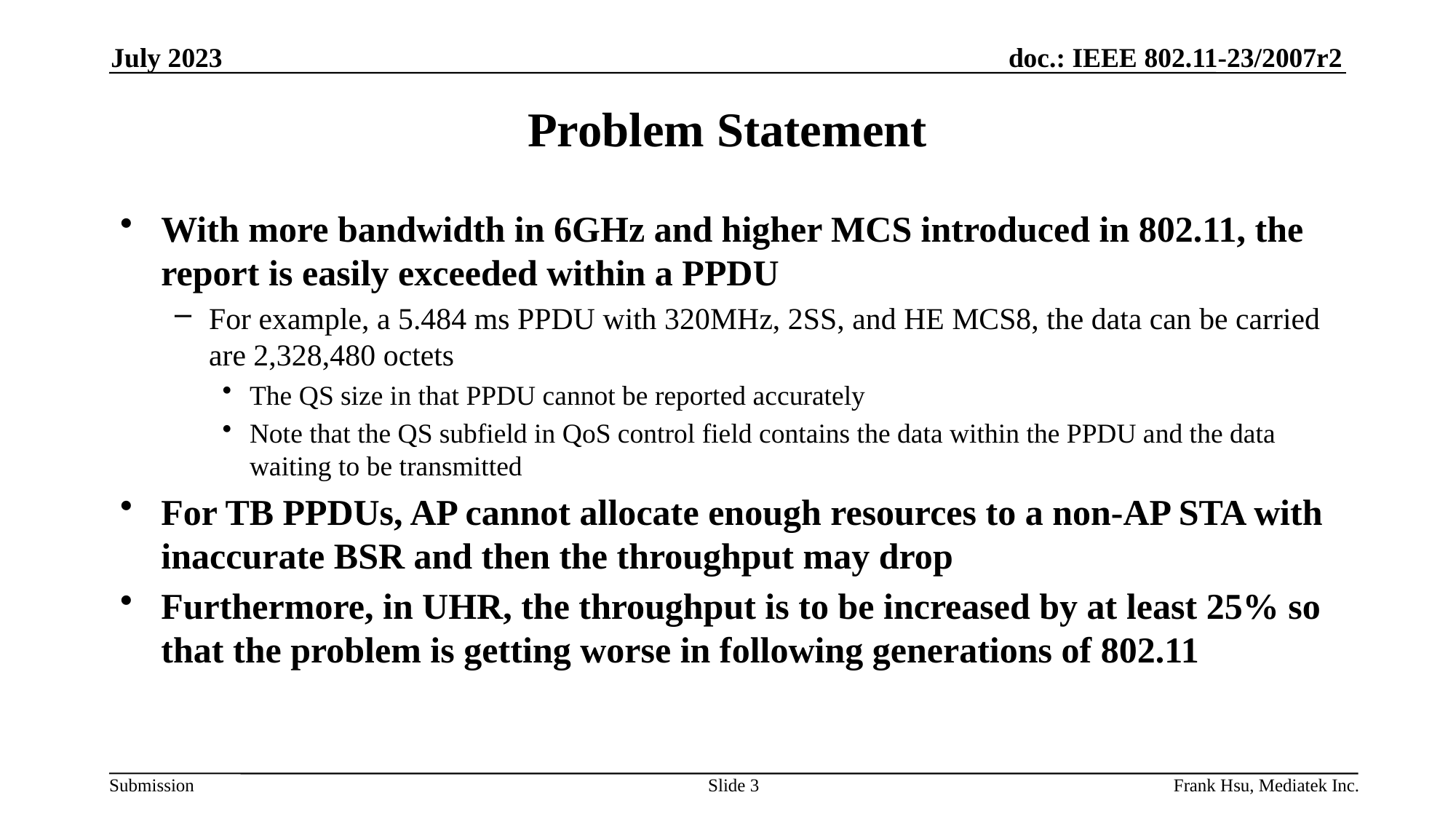

July 2023
# Problem Statement
With more bandwidth in 6GHz and higher MCS introduced in 802.11, the report is easily exceeded within a PPDU
For example, a 5.484 ms PPDU with 320MHz, 2SS, and HE MCS8, the data can be carried are 2,328,480 octets
The QS size in that PPDU cannot be reported accurately
Note that the QS subfield in QoS control field contains the data within the PPDU and the data waiting to be transmitted
For TB PPDUs, AP cannot allocate enough resources to a non-AP STA with inaccurate BSR and then the throughput may drop
Furthermore, in UHR, the throughput is to be increased by at least 25% so that the problem is getting worse in following generations of 802.11

Slide 3
Frank Hsu, Mediatek Inc.